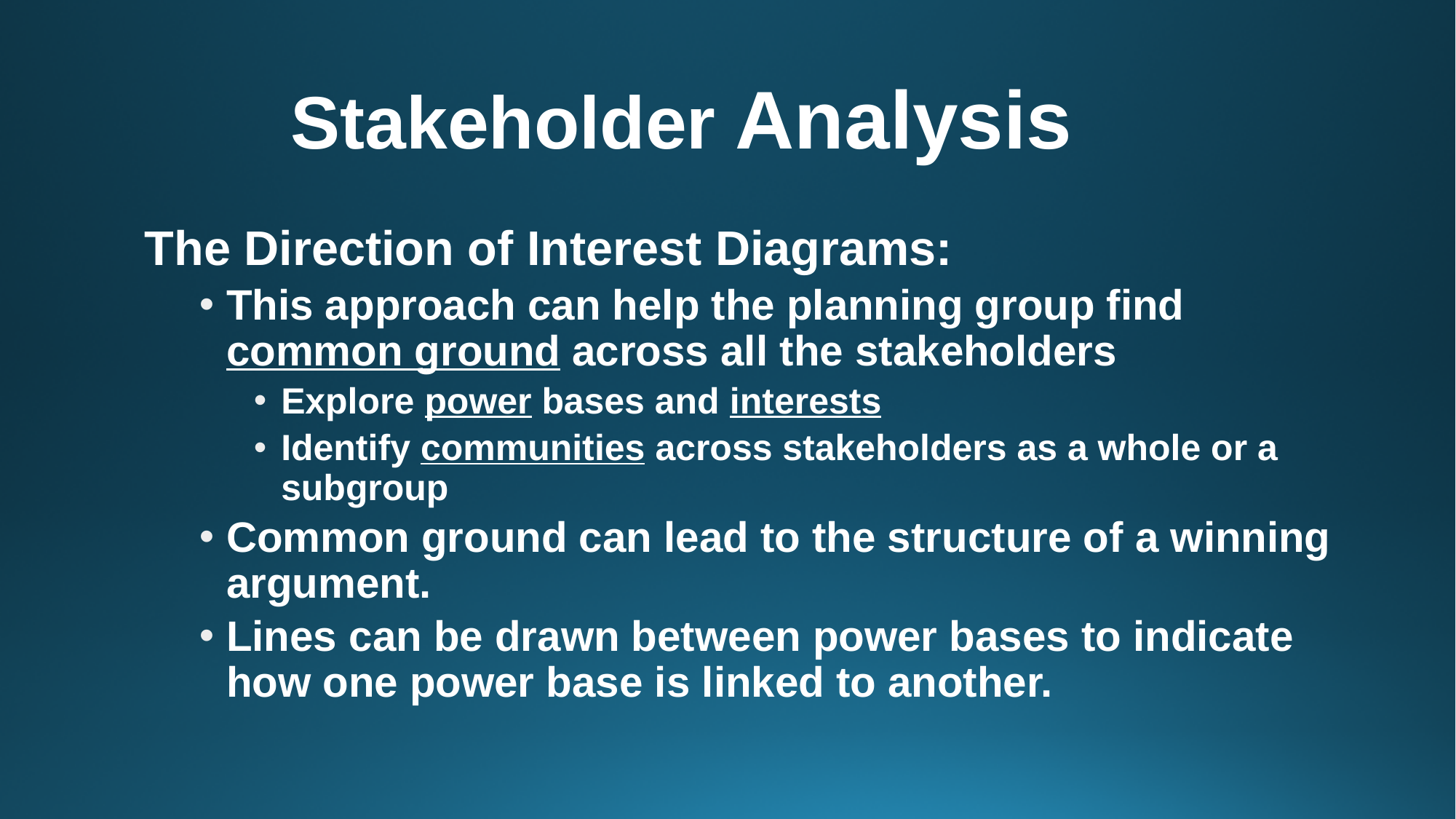

# Stakeholder Analysis
The Direction of Interest Diagrams:
This approach can help the planning group find common ground across all the stakeholders
Explore power bases and interests
Identify communities across stakeholders as a whole or a subgroup
Common ground can lead to the structure of a winning argument.
Lines can be drawn between power bases to indicate how one power base is linked to another.